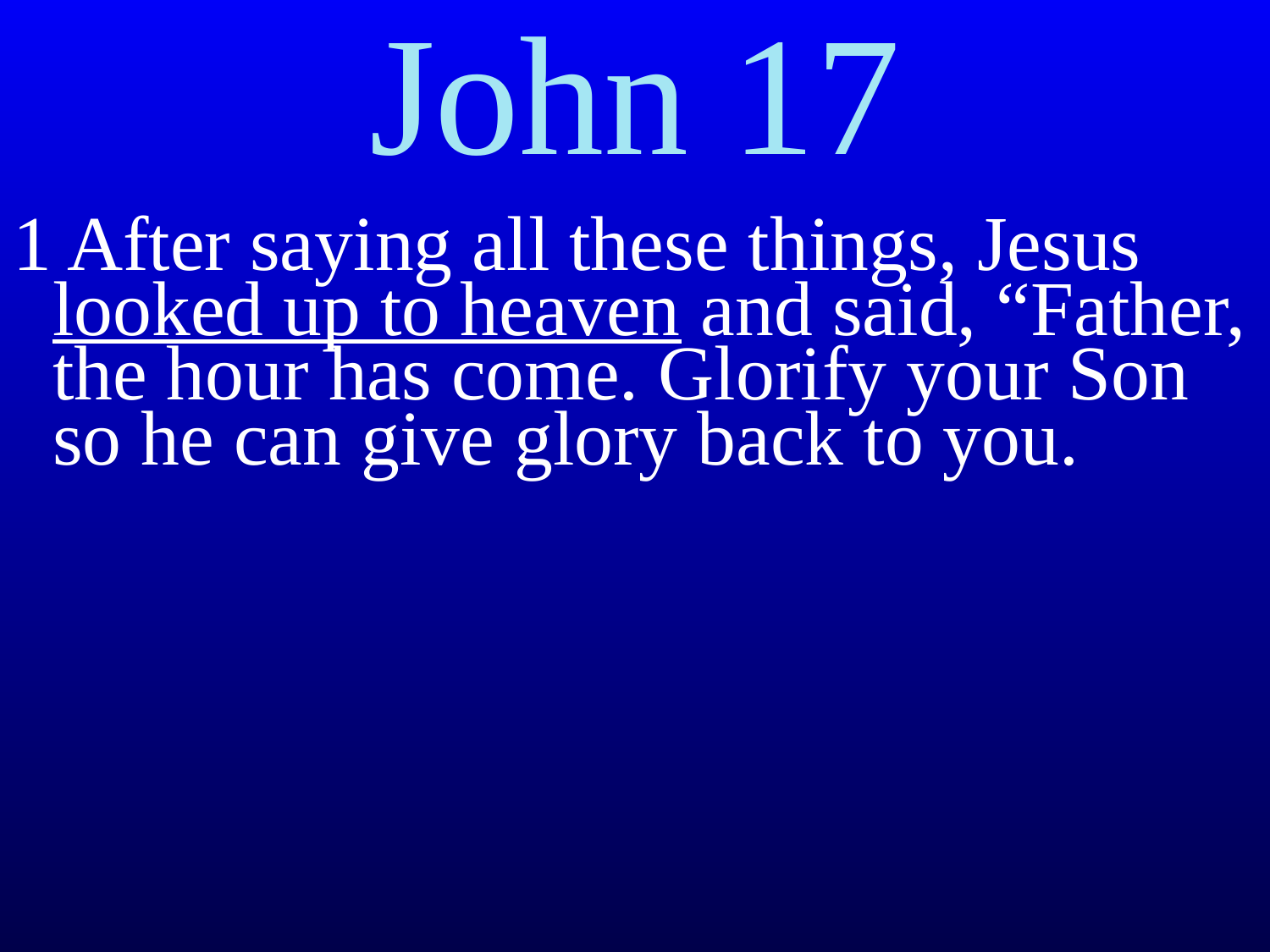

# John 17
1 After saying all these things, Jesus looked up to heaven and said, “Father, the hour has come. Glorify your Son so he can give glory back to you.